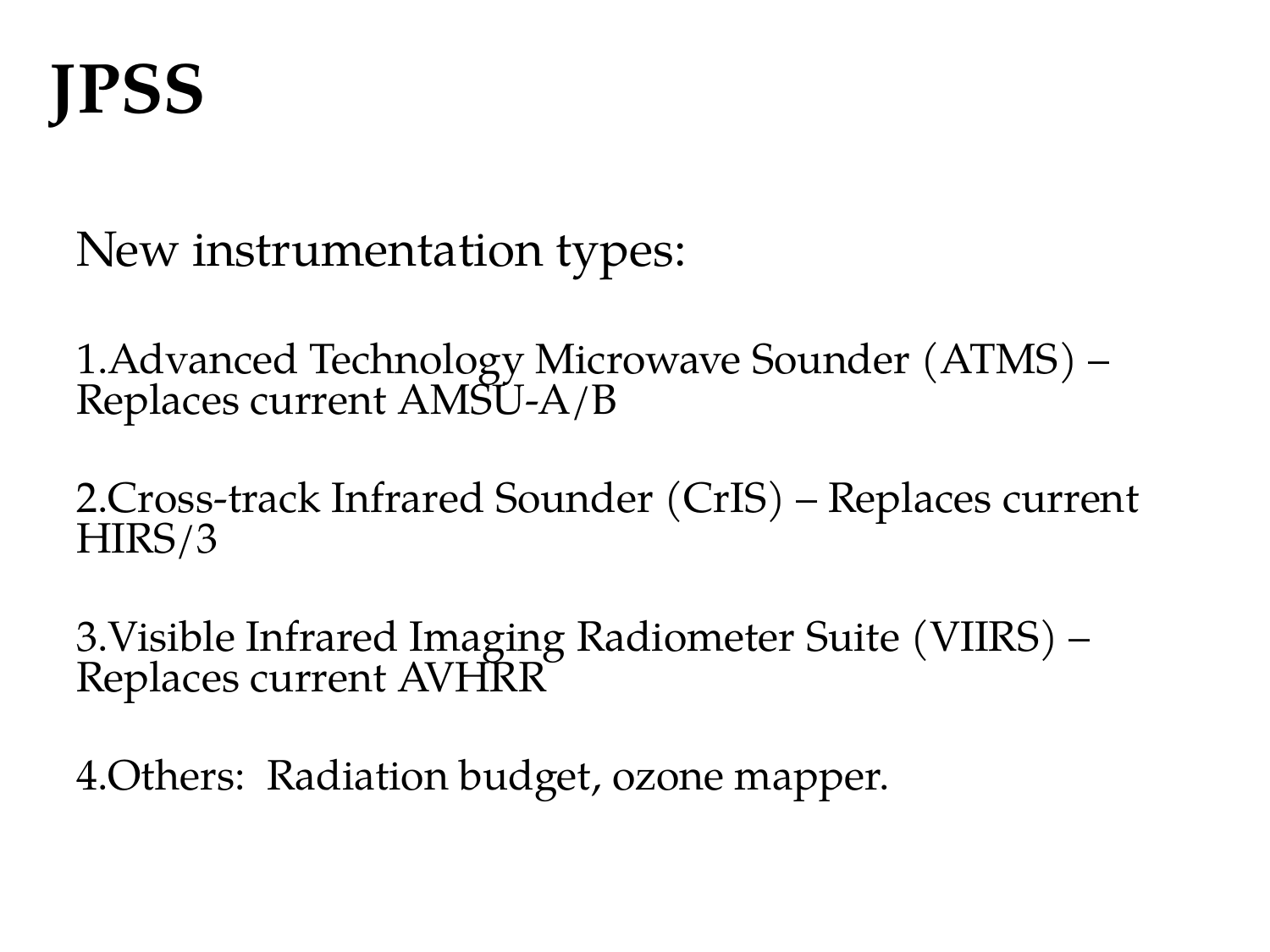

JPSS
New instrumentation types:

Advanced Technology Microwave Sounder (ATMS) – Replaces current AMSU-A/B

Cross-track Infrared Sounder (CrIS) – Replaces current HIRS/3

Visible Infrared Imaging Radiometer Suite (VIIRS) – Replaces current AVHRR

Others:  Radiation budget, ozone mapper.